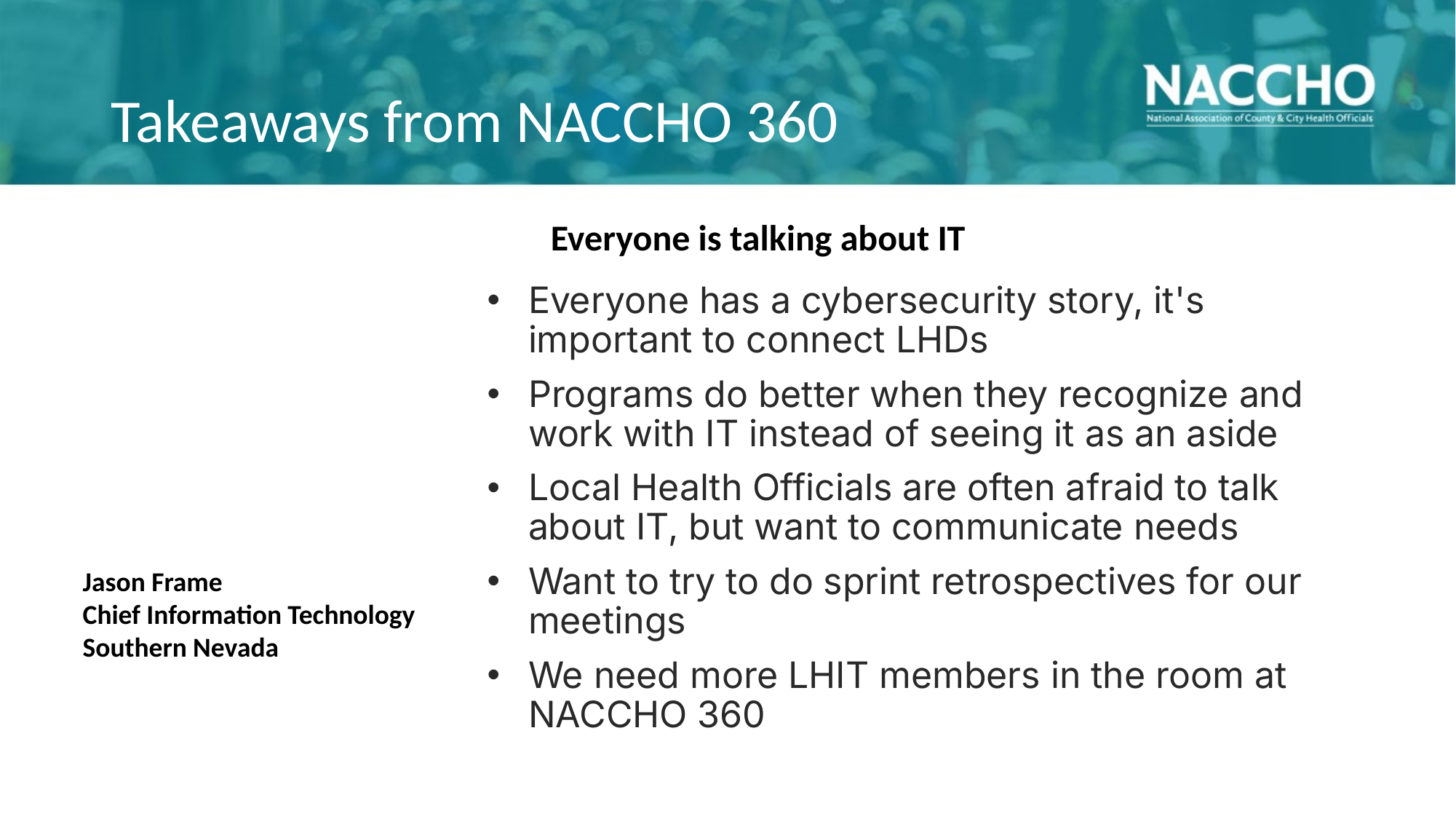

# Takeaways from NACCHO 360

Everyone is talking about IT
Everyone has a cybersecurity story, it's important to connect LHDs
Programs do better when they recognize and work with IT instead of seeing it as an aside
Local Health Officials are often afraid to talk about IT, but want to communicate needs
Want to try to do sprint retrospectives for our meetings
We need more LHIT members in the room at NACCHO 360

Jason Frame
Chief Information Technology
Southern Nevada